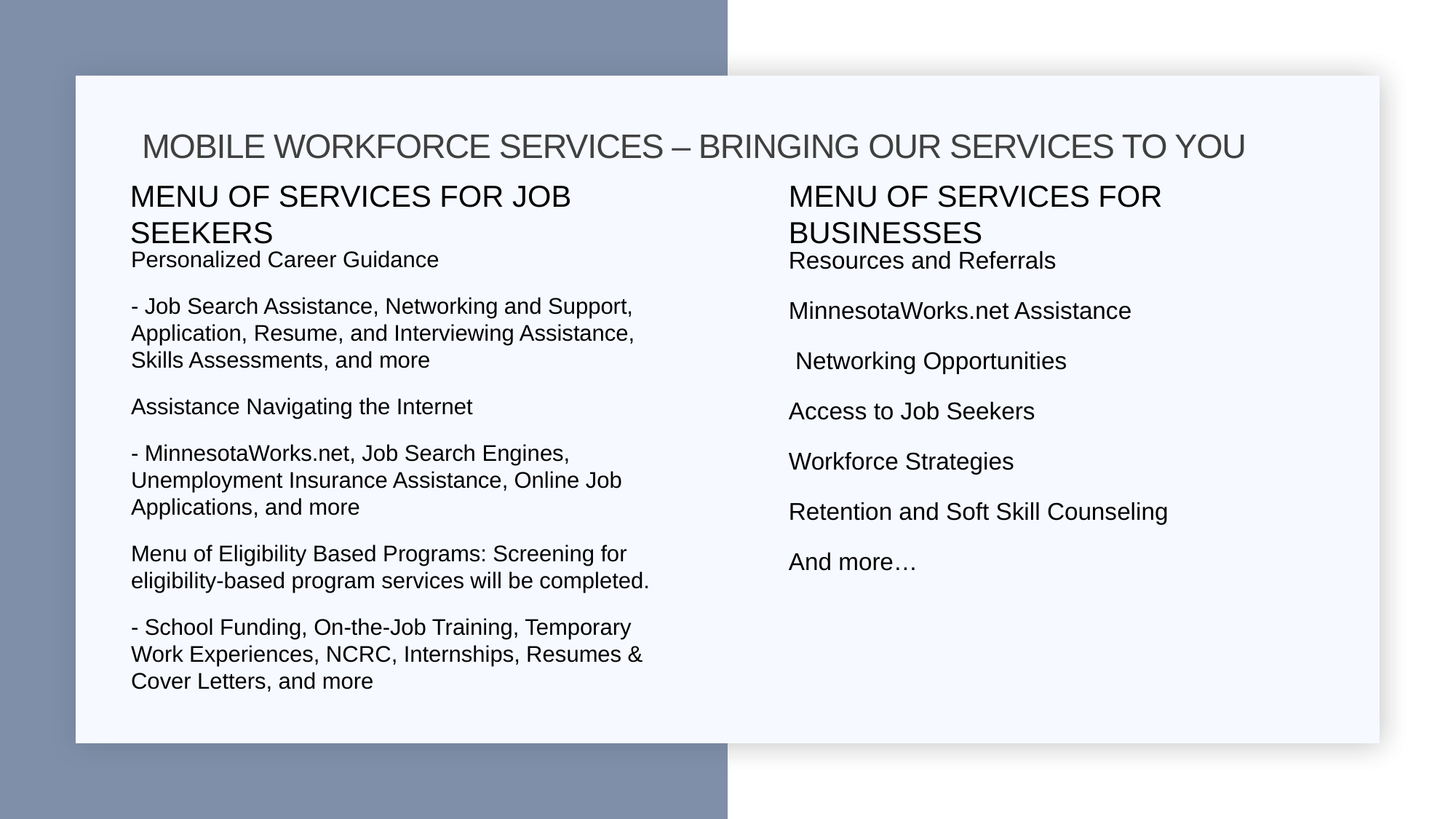

# Mobile Workforce Services – Bringing our Services to you
Menu of Services for Job Seekers
Menu of Services for Businesses
Personalized Career Guidance
- Job Search Assistance, Networking and Support, Application, Resume, and Interviewing Assistance, Skills Assessments, and more
Assistance Navigating the Internet
- MinnesotaWorks.net, Job Search Engines, Unemployment Insurance Assistance, Online Job Applications, and more
Menu of Eligibility Based Programs: Screening for eligibility-based program services will be completed.
- School Funding, On-the-Job Training, Temporary Work Experiences, NCRC, Internships, Resumes & Cover Letters, and more
Resources and Referrals
MinnesotaWorks.net Assistance
 Networking Opportunities
Access to Job Seekers
Workforce Strategies
Retention and Soft Skill Counseling
And more…